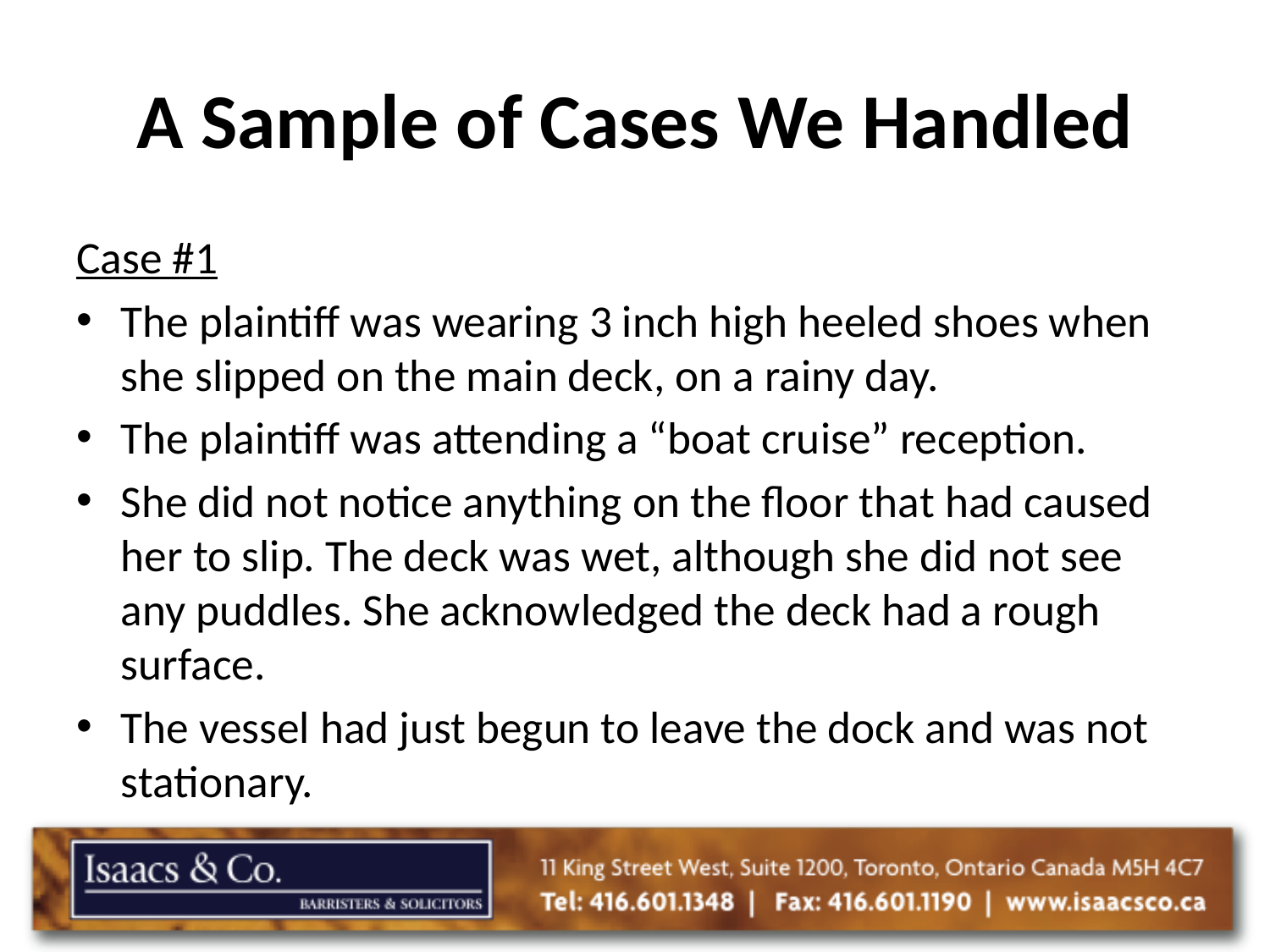

# A Sample of Cases We Handled
Case #1
The plaintiff was wearing 3 inch high heeled shoes when she slipped on the main deck, on a rainy day.
The plaintiff was attending a “boat cruise” reception.
She did not notice anything on the floor that had caused her to slip. The deck was wet, although she did not see any puddles. She acknowledged the deck had a rough surface.
The vessel had just begun to leave the dock and was not stationary.